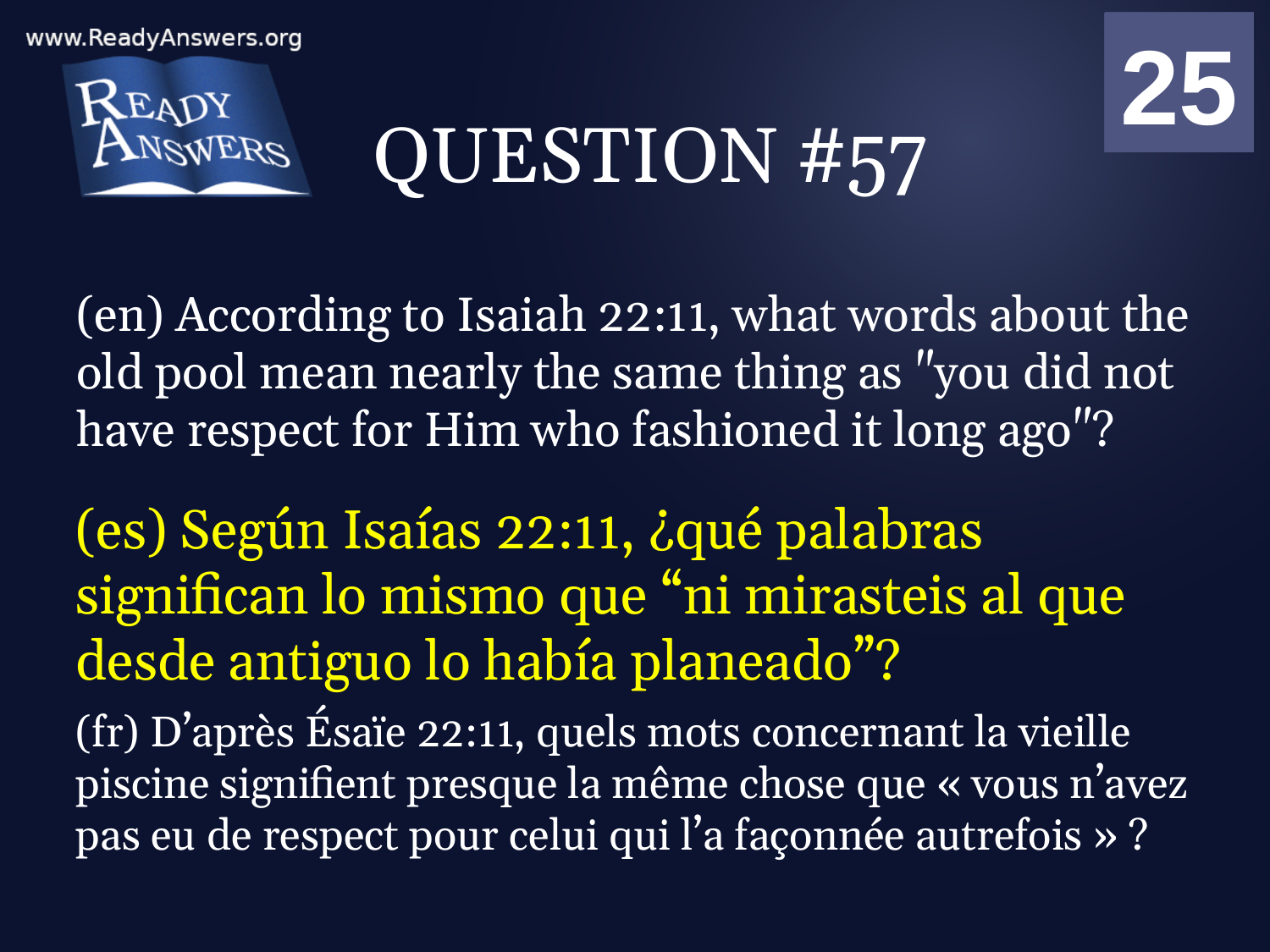

01
02
03
04
05
06
07
08
09
10
11
12
13
14
15
16
17
18
19
20
21
22
23
24
25
00
# QUESTION #57
(en) According to Isaiah 22:11, what words about the old pool mean nearly the same thing as "you did not have respect for Him who fashioned it long ago"?
(es) Según Isaías 22:11, ¿qué palabras significan lo mismo que “ni mirasteis al que desde antiguo lo había planeado”?
(fr) D’après Ésaïe 22:11, quels mots concernant la vieille piscine signifient presque la même chose que « vous n’avez pas eu de respect pour celui qui l’a façonnée autrefois » ?